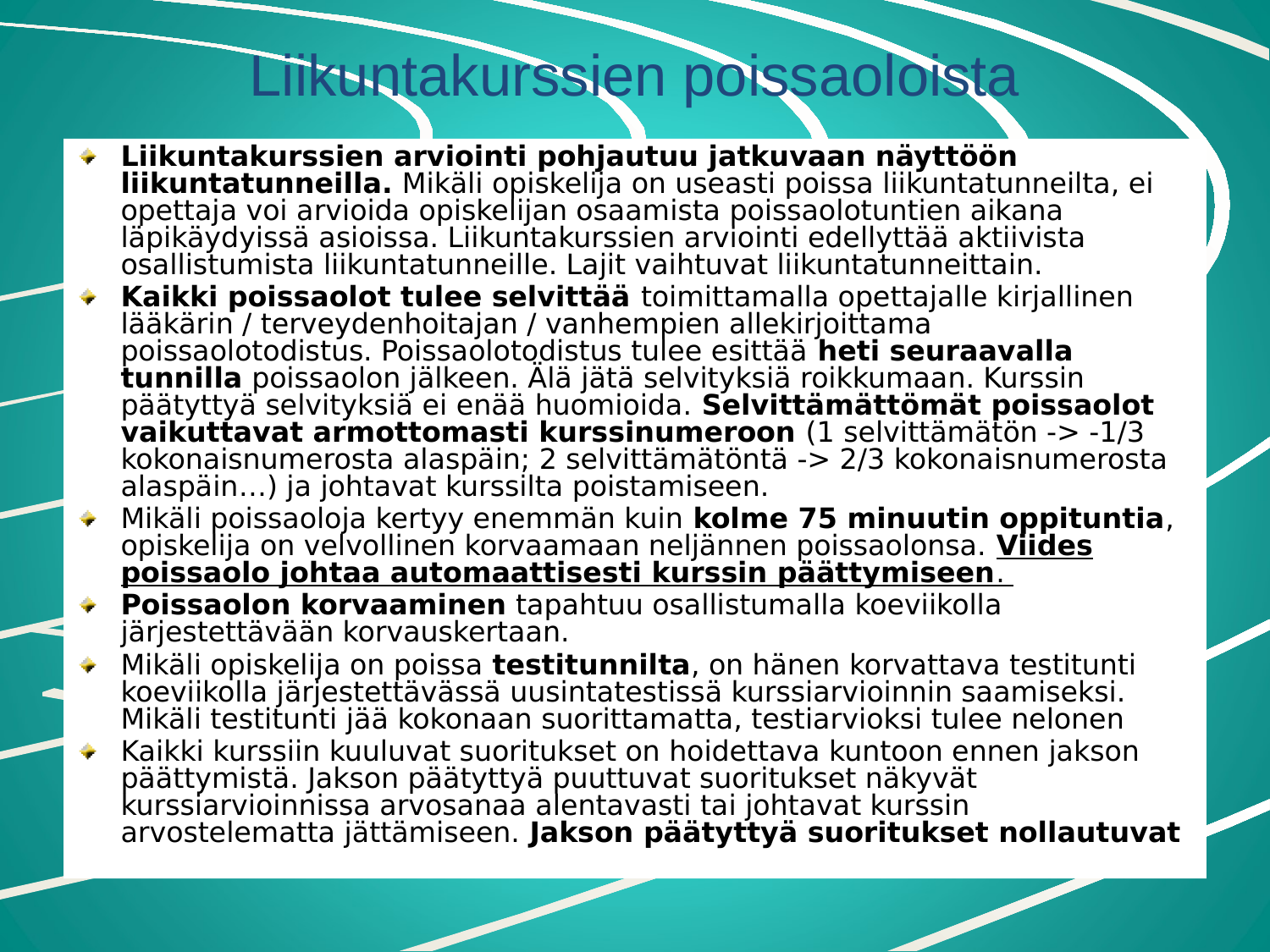

Liikuntakurssien poissaoloista
Liikuntakurssien arviointi pohjautuu jatkuvaan näyttöön liikuntatunneilla. Mikäli opiskelija on useasti poissa liikuntatunneilta, ei opettaja voi arvioida opiskelijan osaamista poissaolotuntien aikana läpikäydyissä asioissa. Liikuntakurssien arviointi edellyttää aktiivista osallistumista liikuntatunneille. Lajit vaihtuvat liikuntatunneittain.
Kaikki poissaolot tulee selvittää toimittamalla opettajalle kirjallinen lääkärin / terveydenhoitajan / vanhempien allekirjoittama poissaolotodistus. Poissaolotodistus tulee esittää heti seuraavalla tunnilla poissaolon jälkeen. Älä jätä selvityksiä roikkumaan. Kurssin päätyttyä selvityksiä ei enää huomioida. Selvittämättömät poissaolot vaikuttavat armottomasti kurssinumeroon (1 selvittämätön -> -1/3 kokonaisnumerosta alaspäin; 2 selvittämätöntä -> 2/3 kokonaisnumerosta alaspäin…) ja johtavat kurssilta poistamiseen.
Mikäli poissaoloja kertyy enemmän kuin kolme 75 minuutin oppituntia, opiskelija on velvollinen korvaamaan neljännen poissaolonsa. Viides poissaolo johtaa automaattisesti kurssin päättymiseen.
Poissaolon korvaaminen tapahtuu osallistumalla koeviikolla järjestettävään korvauskertaan.
Mikäli opiskelija on poissa testitunnilta, on hänen korvattava testitunti koeviikolla järjestettävässä uusintatestissä kurssiarvioinnin saamiseksi. Mikäli testitunti jää kokonaan suorittamatta, testiarvioksi tulee nelonen
Kaikki kurssiin kuuluvat suoritukset on hoidettava kuntoon ennen jakson päättymistä. Jakson päätyttyä puuttuvat suoritukset näkyvät kurssiarvioinnissa arvosanaa alentavasti tai johtavat kurssin arvostelematta jättämiseen. Jakson päätyttyä suoritukset nollautuvat